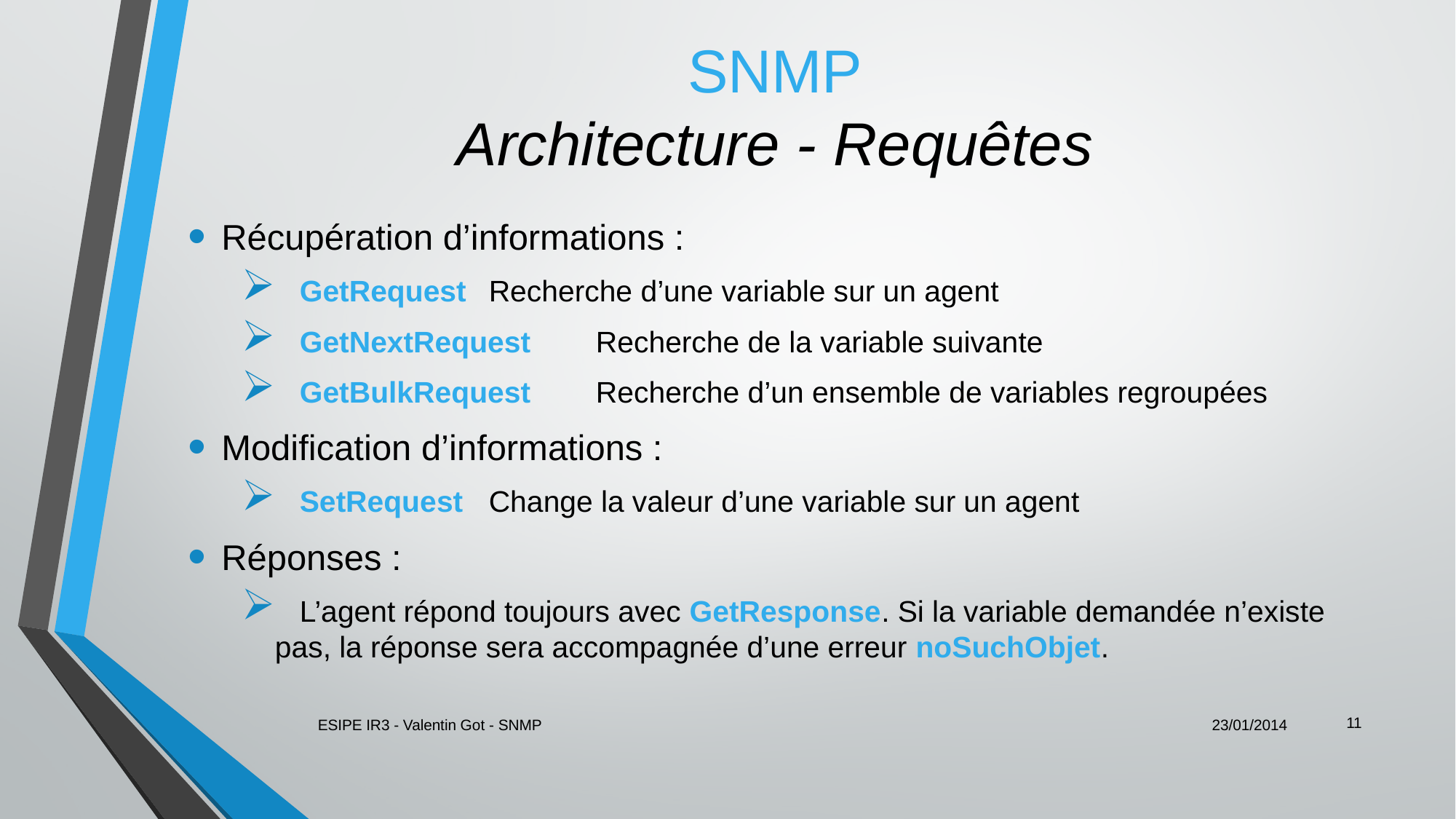

# SNMP Architecture - Requêtes
Récupération d’informations :
   GetRequest 			Recherche d’une variable sur un agent
   GetNextRequest 	Recherche de la variable suivante
   GetBulkRequest 		Recherche d’un ensemble de variables regroupées
Modification d’informations :
   SetRequest 			Change la valeur d’une variable sur un agent
Réponses :
   L’agent répond toujours avec GetResponse. Si la variable demandée n’existe pas, la réponse sera accompagnée d’une erreur noSuchObjet.

11
ESIPE IR3 - Valentin Got - SNMP
23/01/2014